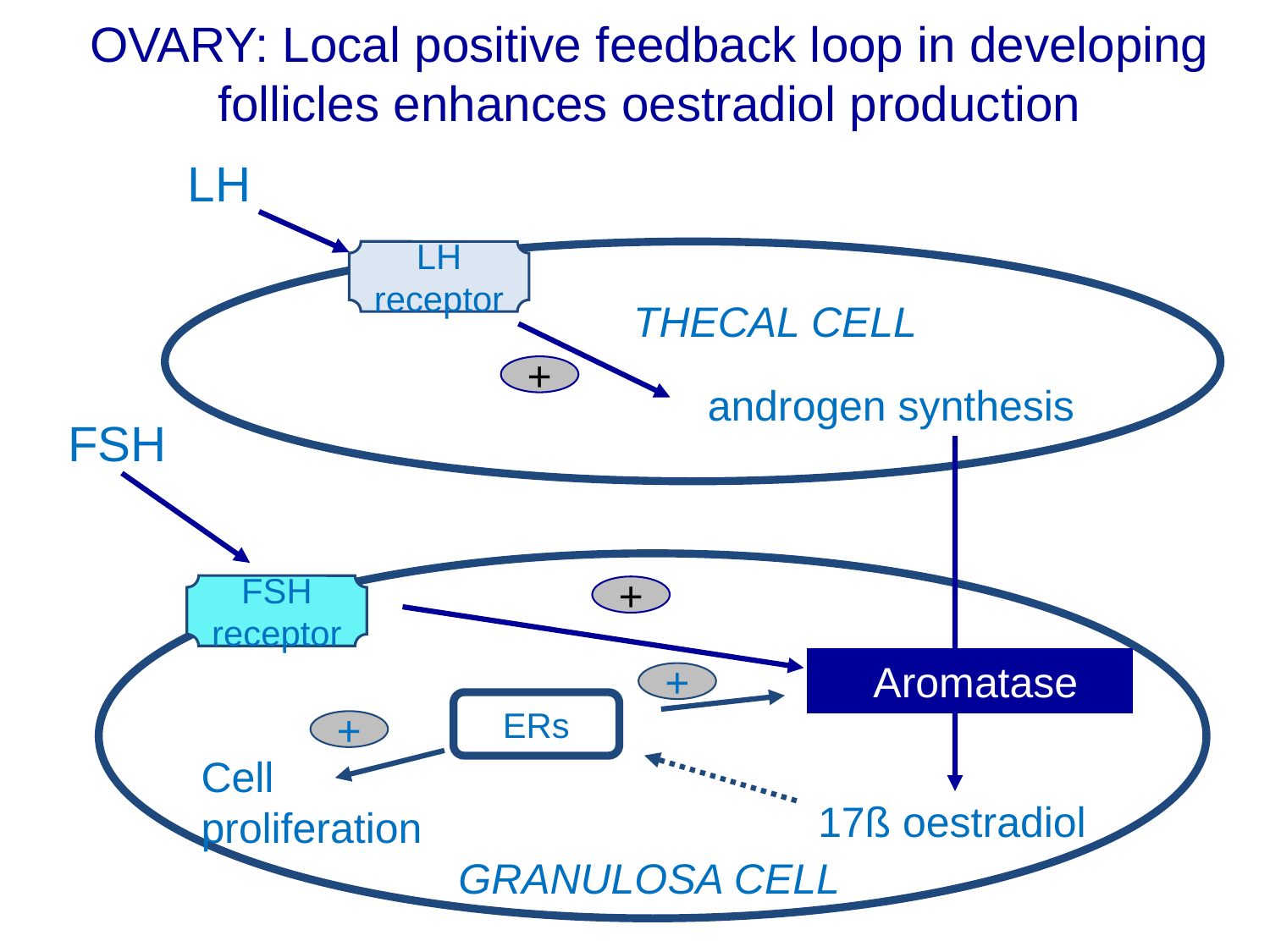

OVARY: Local positive feedback loop in developing follicles enhances oestradiol production
LH

+
androgen synthesis

LH
receptor
THECAL CELL
FSH

+

 Aromatase
17ß oestradiol

FSH
receptor
+
ERs

+
Cell proliferation

GRANULOSA CELL